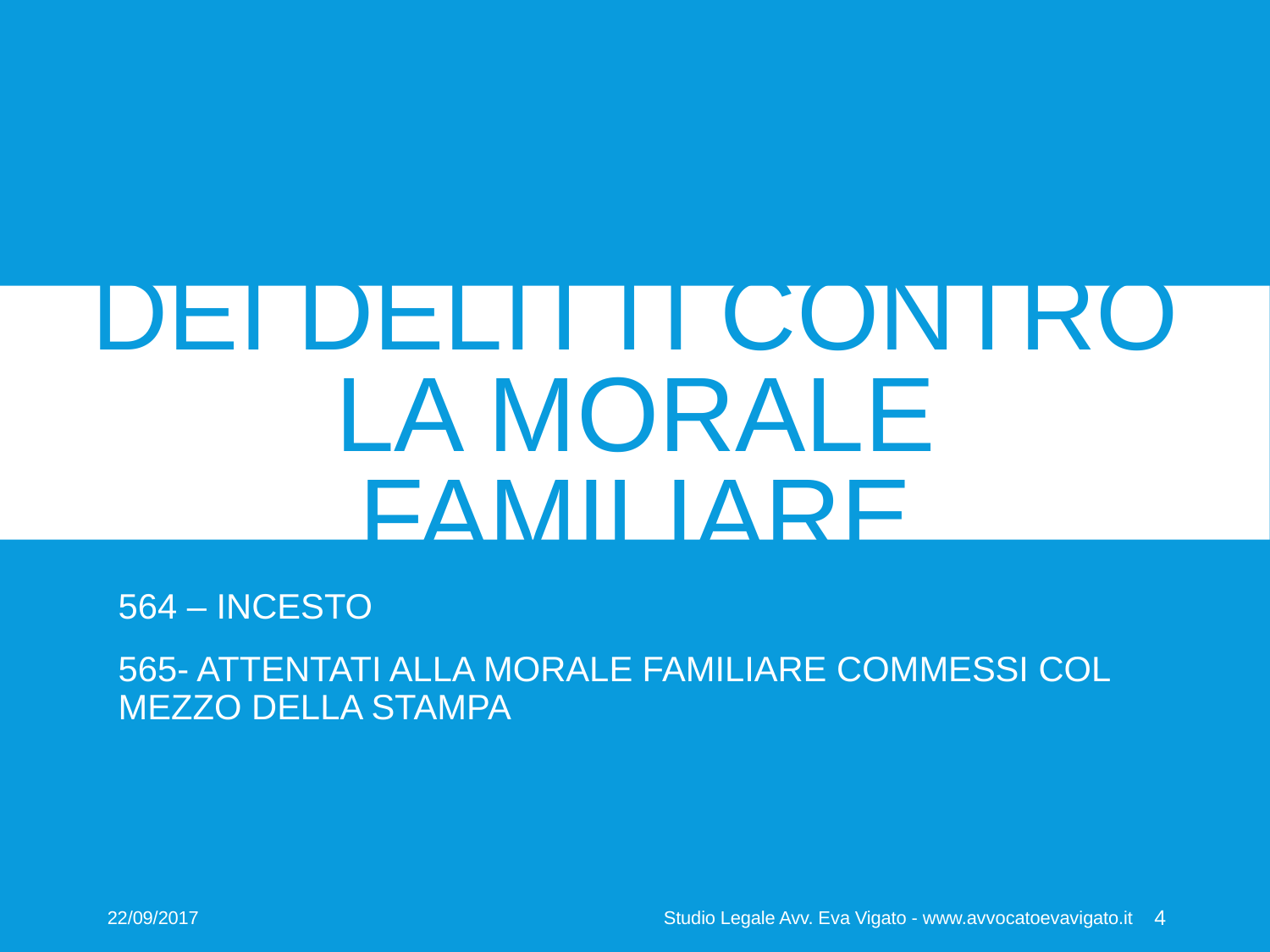

# DEI DELITTI CONTRO LA MORALE FAMILIARE
564 – INCESTO
565- ATTENTATI ALLA MORALE FAMILIARE COMMESSI COL MEZZO DELLA STAMPA
22/09/2017
Studio Legale Avv. Eva Vigato - www.avvocatoevavigato.it
4